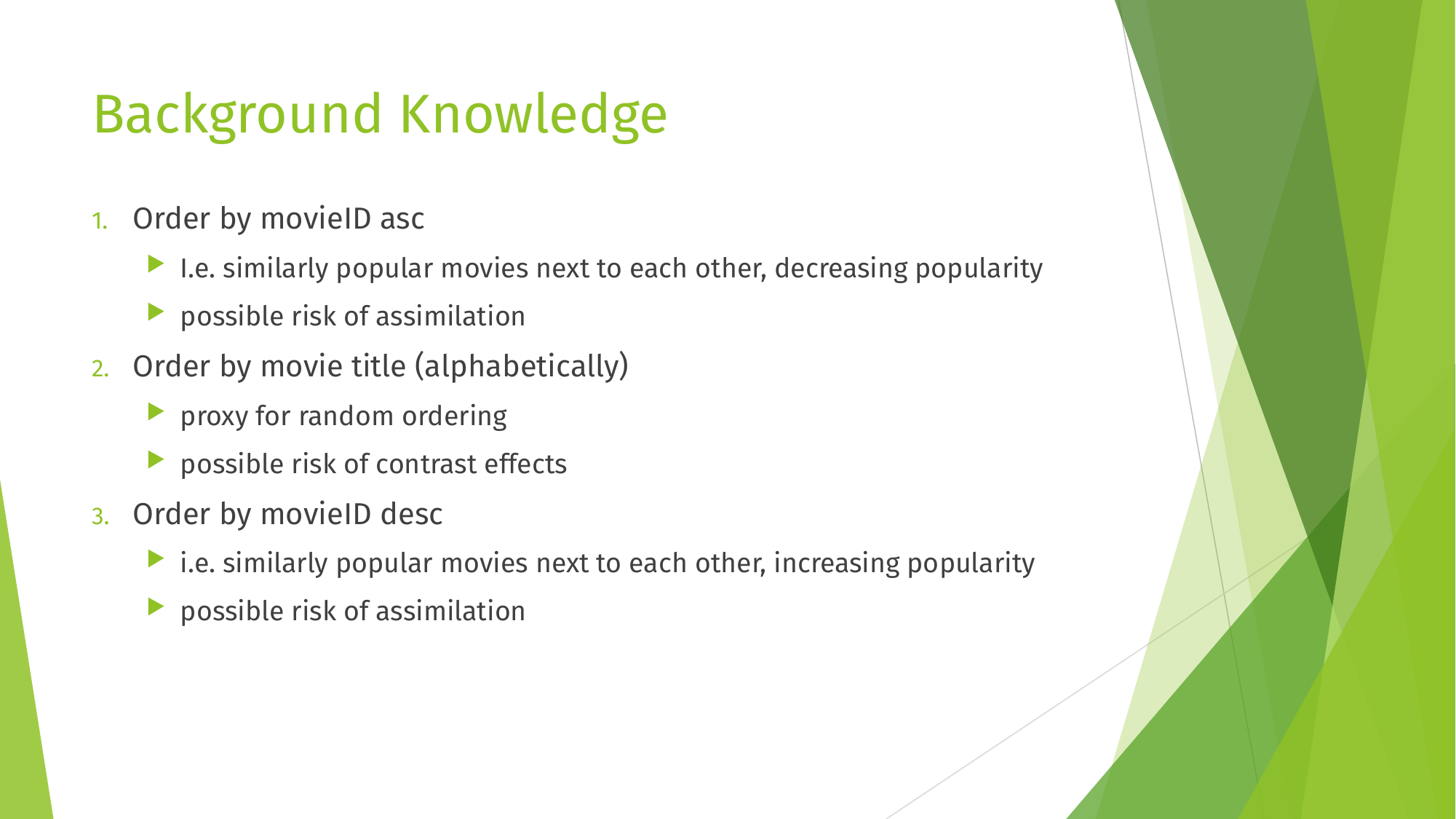

# Background Knowledge
Order by movieID asc
I.e. similarly popular movies next to each other, decreasing popularity
possible risk of assimilation
Order by movie title (alphabetically)
proxy for random ordering
possible risk of contrast effects
Order by movieID desc
i.e. similarly popular movies next to each other, increasing popularity
possible risk of assimilation